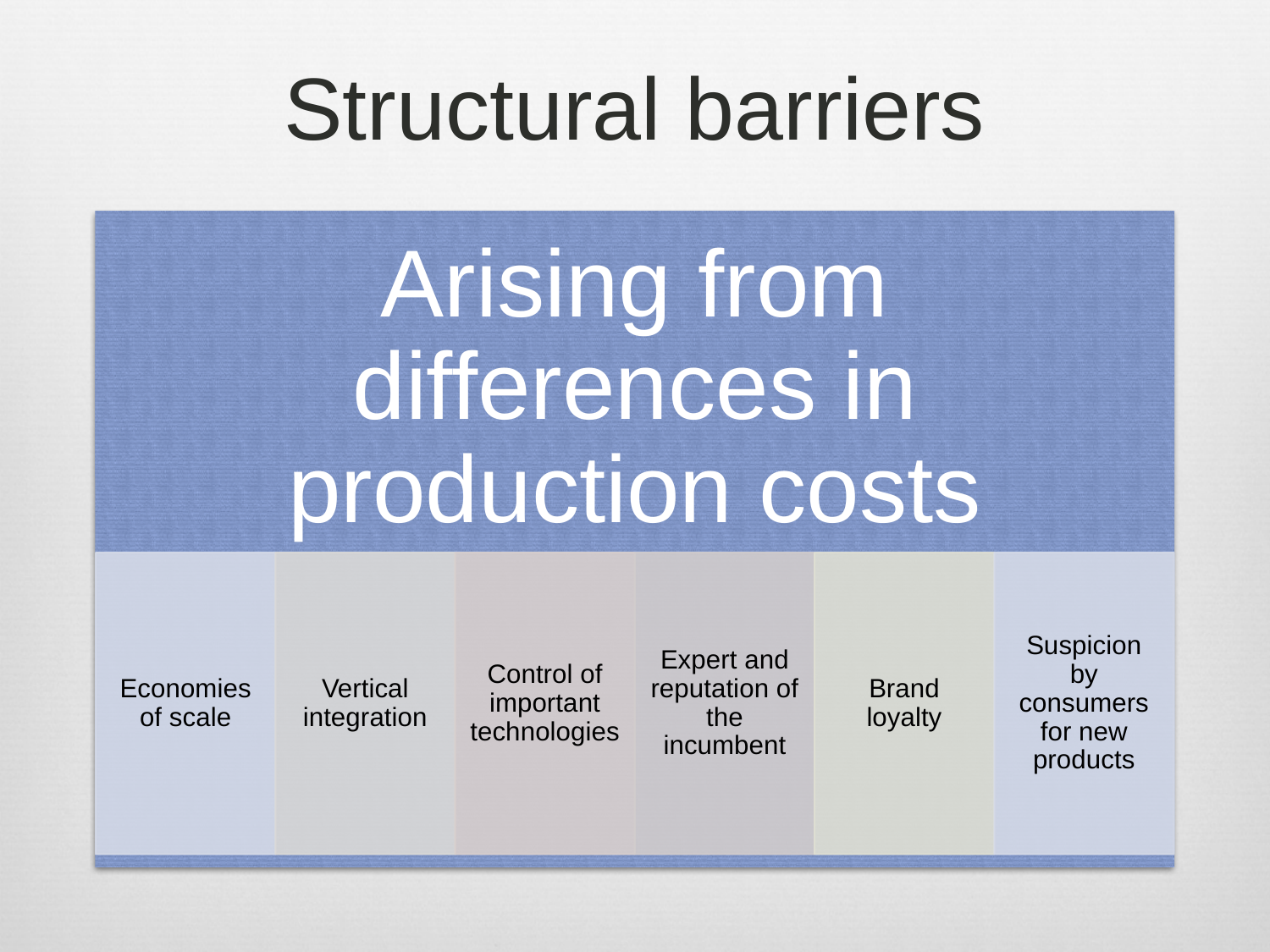

# Structural barriers
Arising from differences in production costs
Economies of scale
Vertical integration
Control of important technologies
Expert and reputation of the incumbent
Brand loyalty
Suspicion by consumers for new products